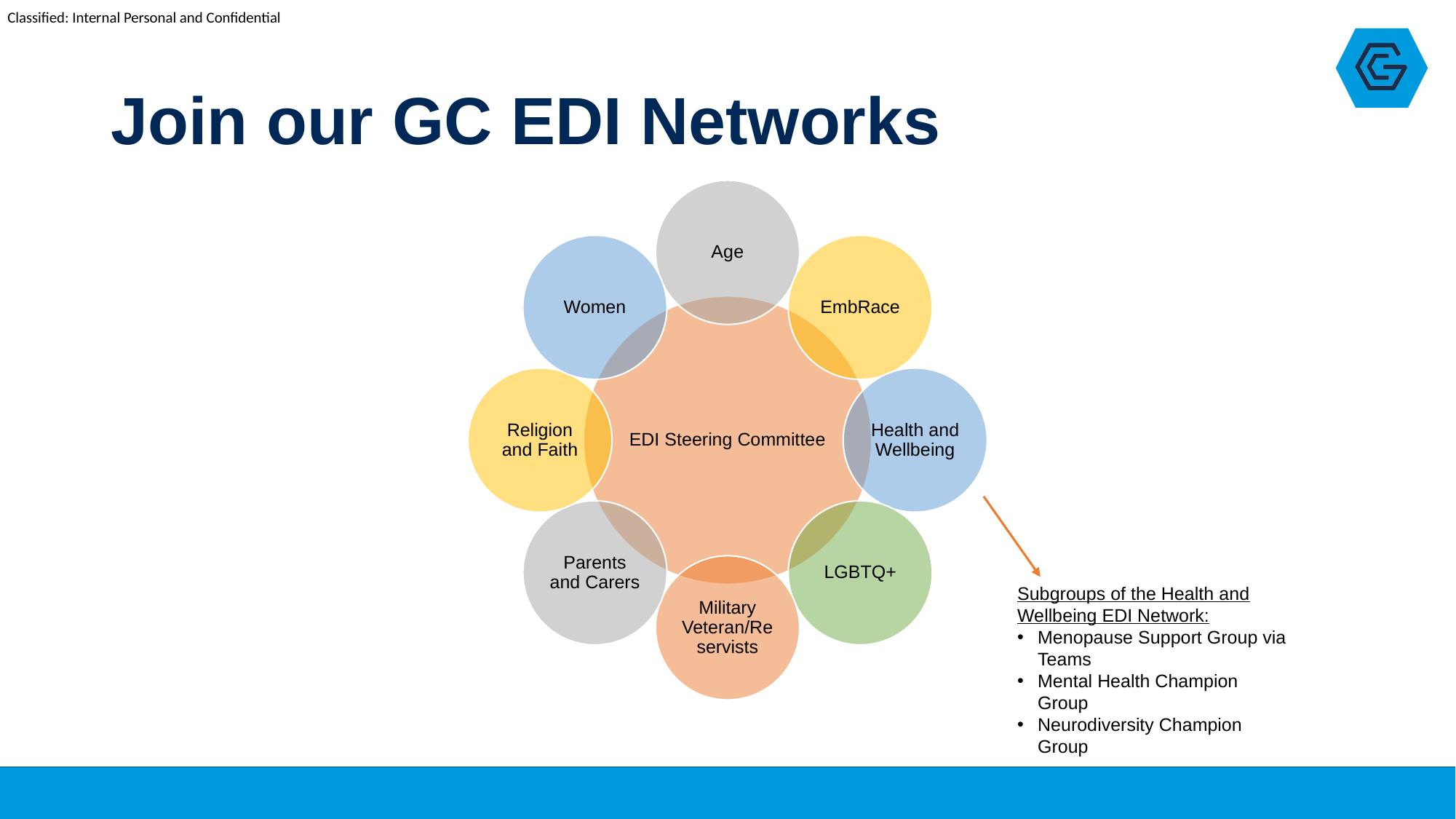

# Join our GC EDI Networks
EDI Steering Committee
Age
EmbRace
Health and Wellbeing
LGBTQ+
Military Veteran/Reservists
Parents and Carers
Religion and Faith
Women
Subgroups of the Health and Wellbeing EDI Network:
Menopause Support Group via Teams
Mental Health Champion Group
Neurodiversity Champion Group